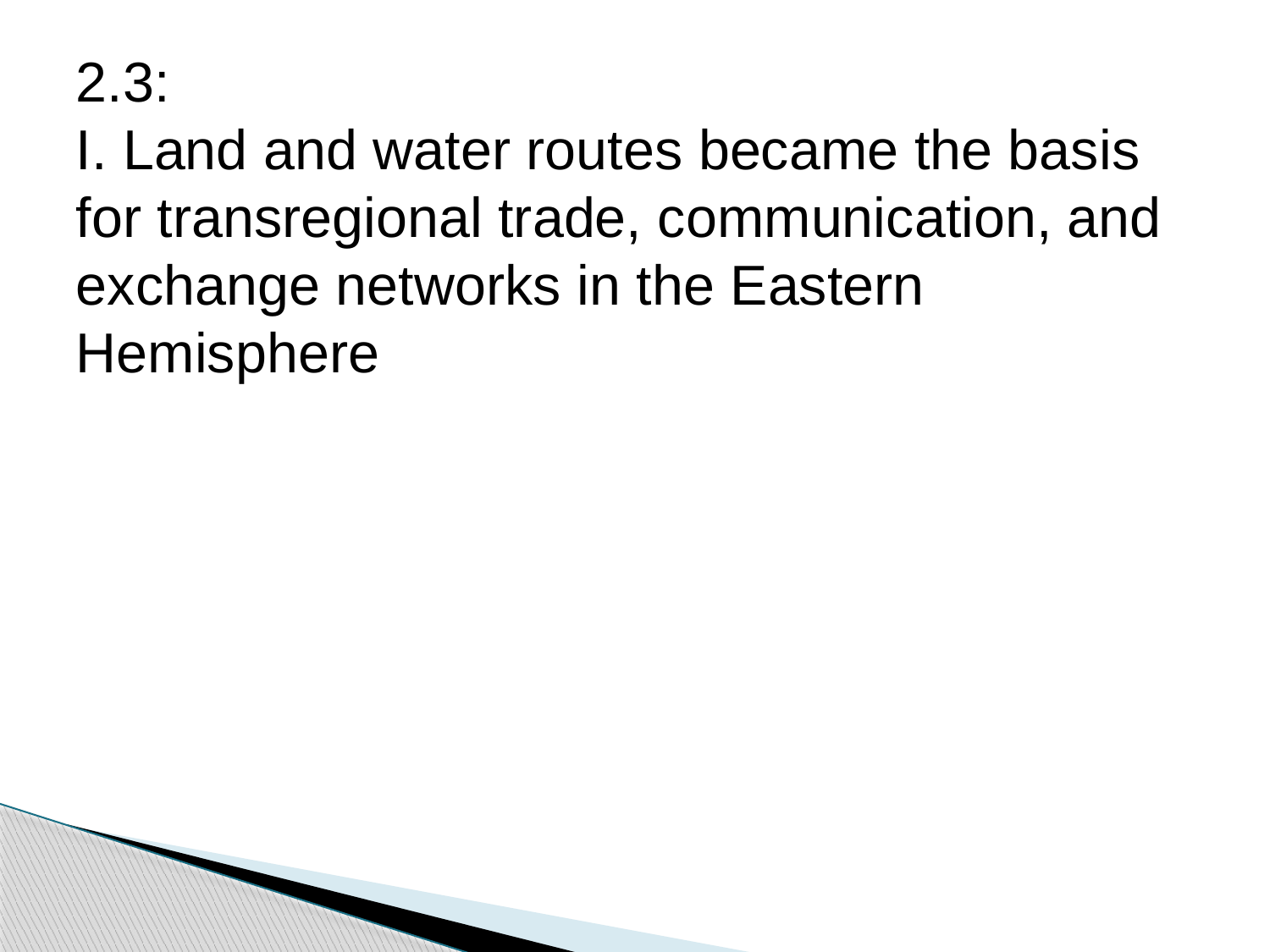

# 2.3: I. Land and water routes became the basis for transregional trade, communication, and exchange networks in the Eastern Hemisphere